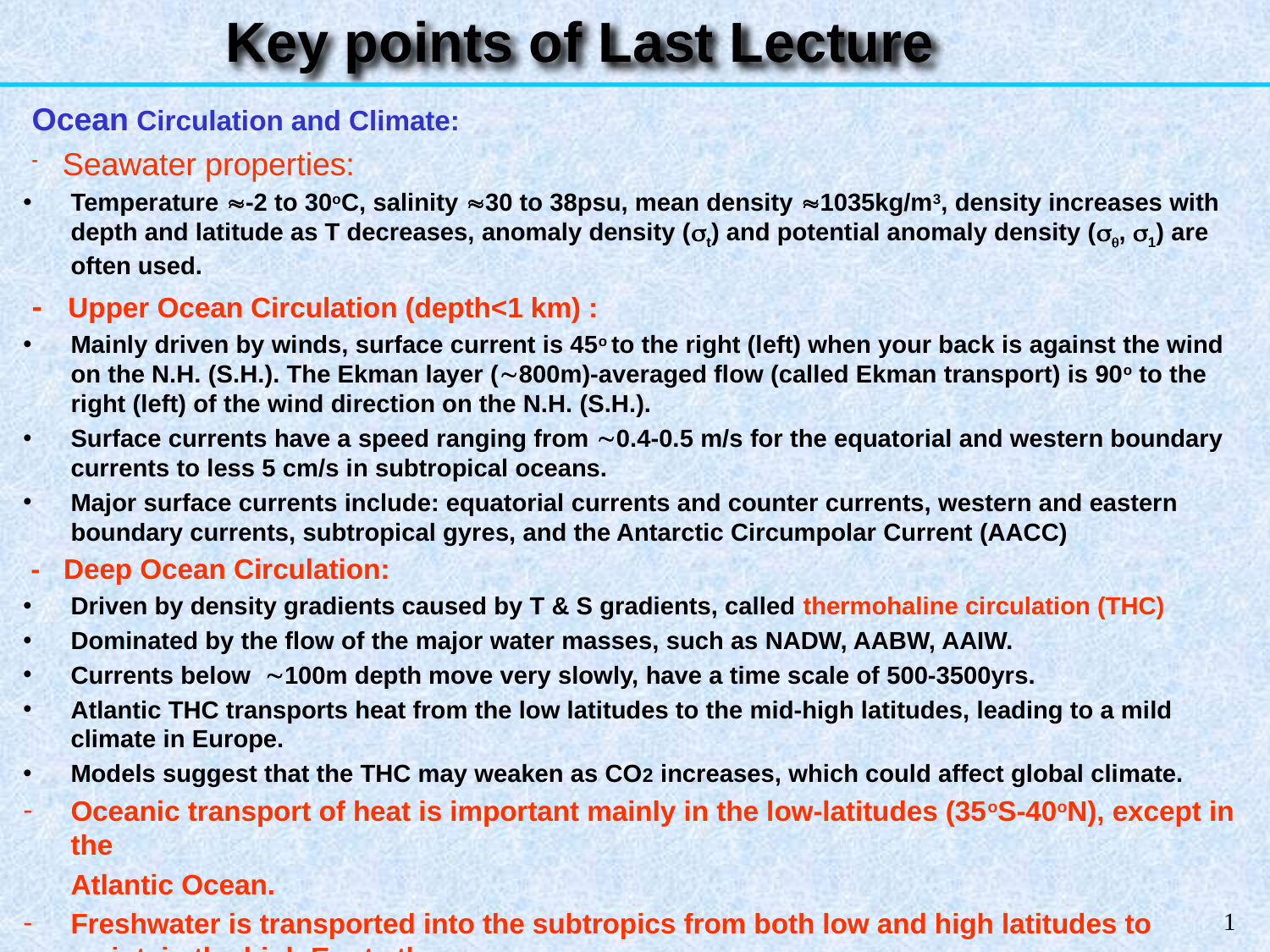

Key points of Last Lecture

 Ocean Circulation and Climate:
  -   Seawater properties:
Temperature ≈-2 to 30oC, salinity ≈30 to 38psu, mean density ≈1035kg/m3, density increases with depth and latitude as T decreases, anomaly density (σt) and potential anomaly density (σθ, σ1) are often used.
 -   Upper Ocean Circulation (depth<1 km) :
Mainly driven by winds, surface current is 45o to the right (left) when your back is against the wind on the N.H. (S.H.). The Ekman layer (∼800m)-averaged flow (called Ekman transport) is 90o to the right (left) of the wind direction on the N.H. (S.H.).
Surface currents have a speed ranging from ∼0.4-0.5 m/s for the equatorial and western boundary currents to less 5 cm/s in subtropical oceans.
Major surface currents include: equatorial currents and counter currents, western and eastern boundary currents, subtropical gyres, and the Antarctic Circumpolar Current (AACC)
 -   Deep Ocean Circulation:
Driven by density gradients caused by T & S gradients, called thermohaline circulation (THC)
Dominated by the flow of the major water masses, such as NADW, AABW, AAIW.
Currents below  ∼100m depth move very slowly, have a time scale of 500-3500yrs.
Atlantic THC transports heat from the low latitudes to the mid-high latitudes, leading to a mild climate in Europe.
Models suggest that the THC may weaken as CO2 increases, which could affect global climate.
Oceanic transport of heat is important mainly in the low-latitudes (35oS-40oN), except in the
	Atlantic Ocean.
Freshwater is transported into the subtropics from both low and high latitudes to maintain the high E rate there.

1